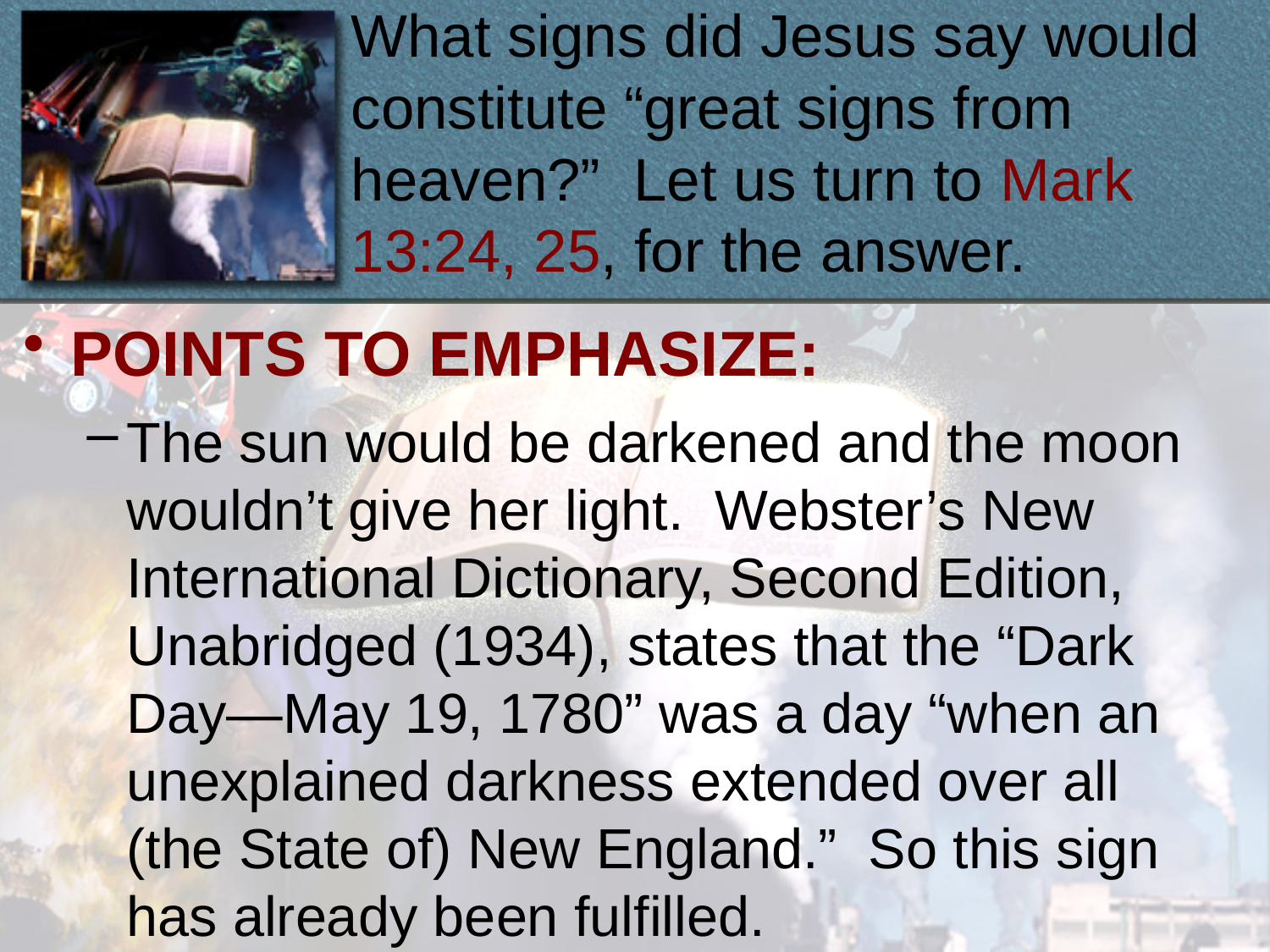

# What signs did Jesus say would constitute “great signs from heaven?”  Let us turn to Mark 13:24, 25, for the answer.
POINTS TO EMPHASIZE:
The sun would be darkened and the moon wouldn’t give her light.  Webster’s New International Dictionary, Second Edition, Unabridged (1934), states that the “Dark Day—May 19, 1780” was a day “when an unexplained darkness extended over all (the State of) New England.”  So this sign has already been fulfilled.